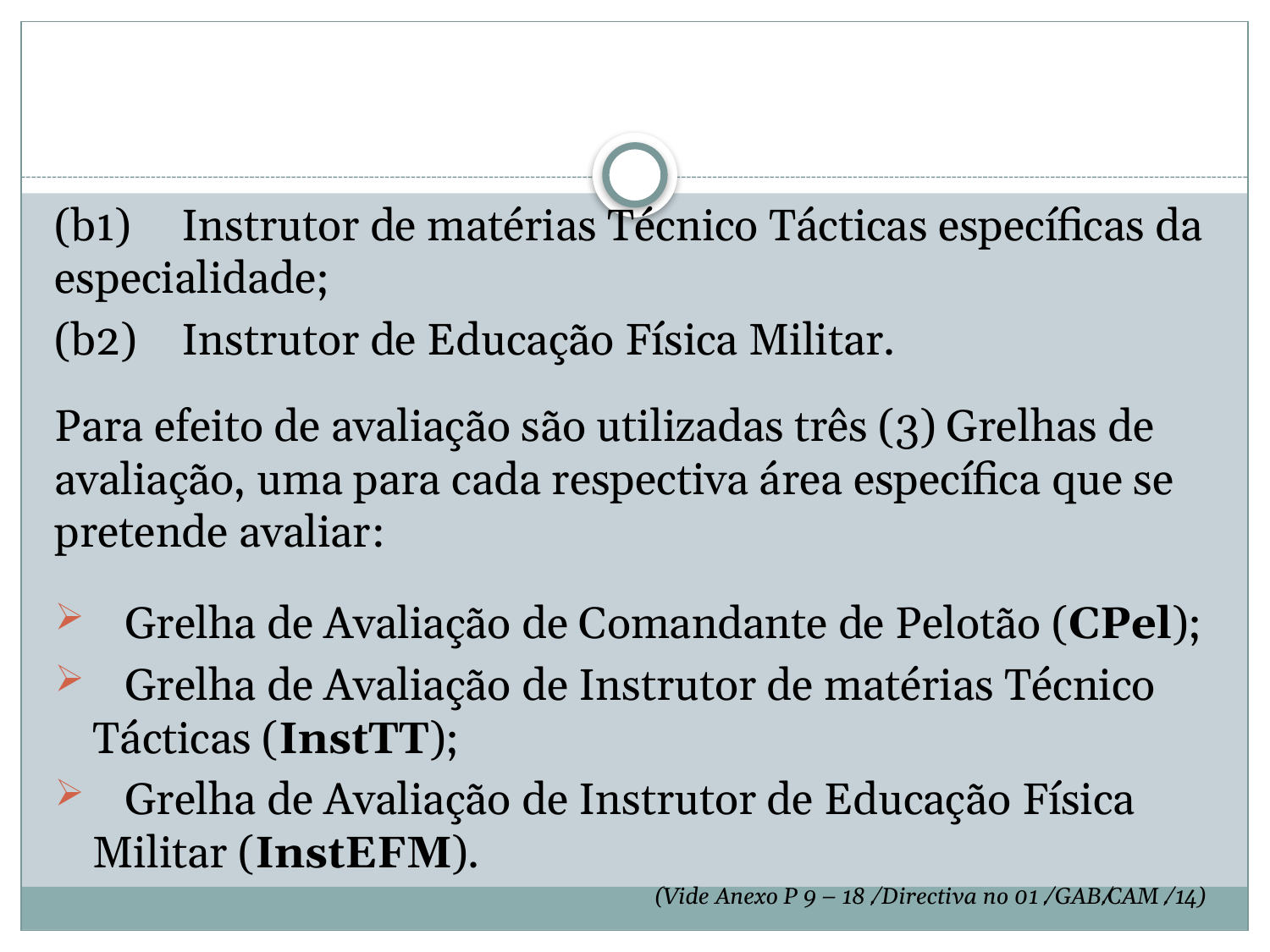

(b1)	Instrutor de matérias Técnico Tácticas específicas da especialidade;
(b2)	Instrutor de Educação Física Militar.

Para efeito de avaliação são utilizadas três (3) Grelhas de avaliação, uma para cada respectiva área específica que se pretende avaliar:

   Grelha de Avaliação de Comandante de Pelotão (CPel);
   Grelha de Avaliação de Instrutor de matérias Técnico Tácticas (InstTT);
   Grelha de Avaliação de Instrutor de Educação Física Militar (InstEFM).
                                                                                                                      (Vide Anexo P 9 – 18 .̸ Directiva no 01 .̸ GAB.̸CAM .̸ 14)